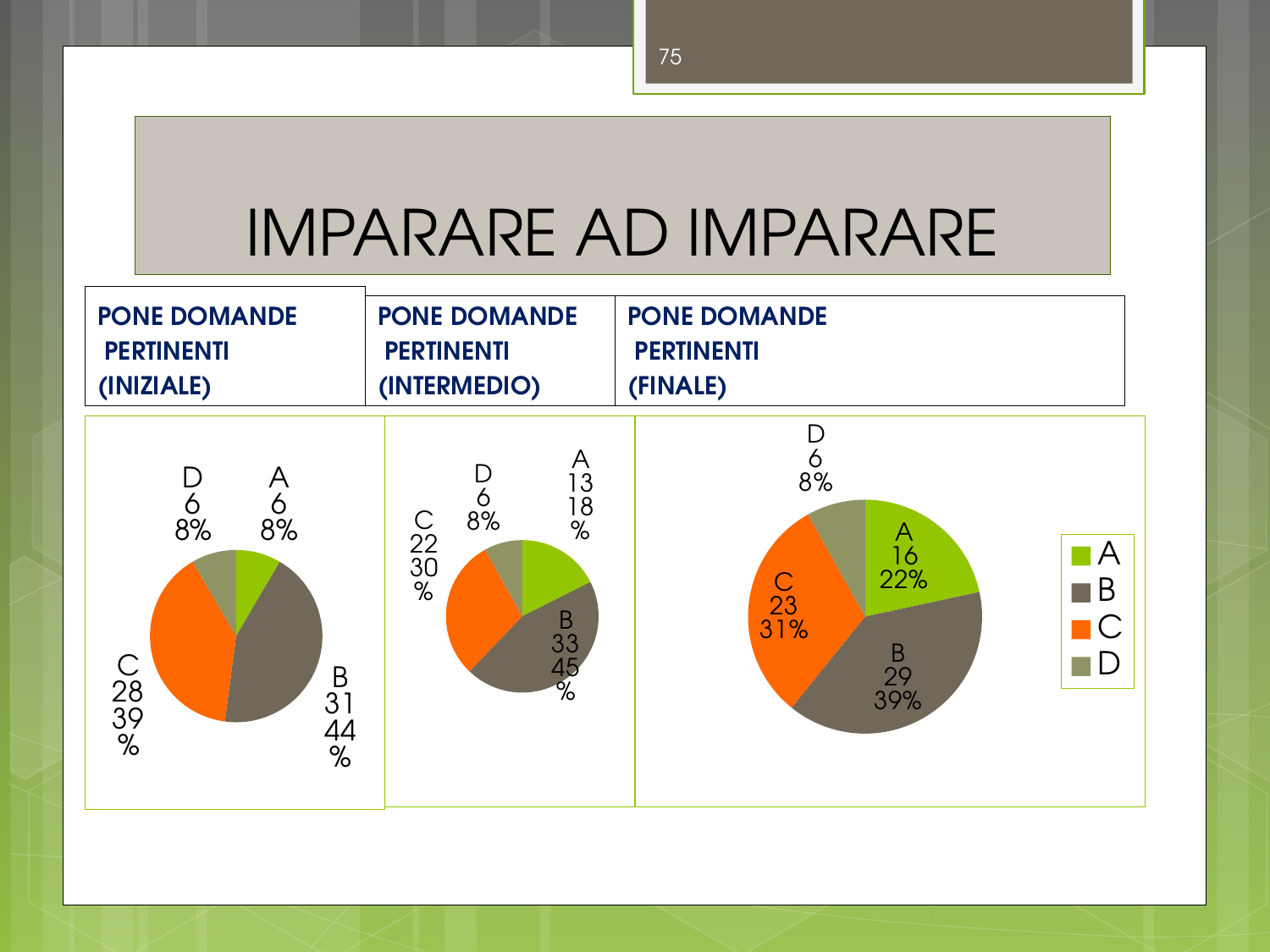

75
# IMPARARE AD IMPARARE
PONE DOMANDE
 PERTINENTI
(INIZIALE)
PONE DOMANDE
 PERTINENTI
(INTERMEDIO)
PONE DOMANDE
 PERTINENTI
(FINALE)

### Chart

| Category | Vendite |
|---|---|
| A | 6.0 |
| B | 31.0 |
| C | 28.0 |
| D | 6.0 |

### Chart

| Category | Vendite |
|---|---|
| A | 13.0 |
| B | 33.0 |
| C | 22.0 |
| D | 6.0 |

### Chart

| Category | Vendite |
|---|---|
| A | 16.0 |
| B | 29.0 |
| C | 23.0 |
| D | 6.0 |